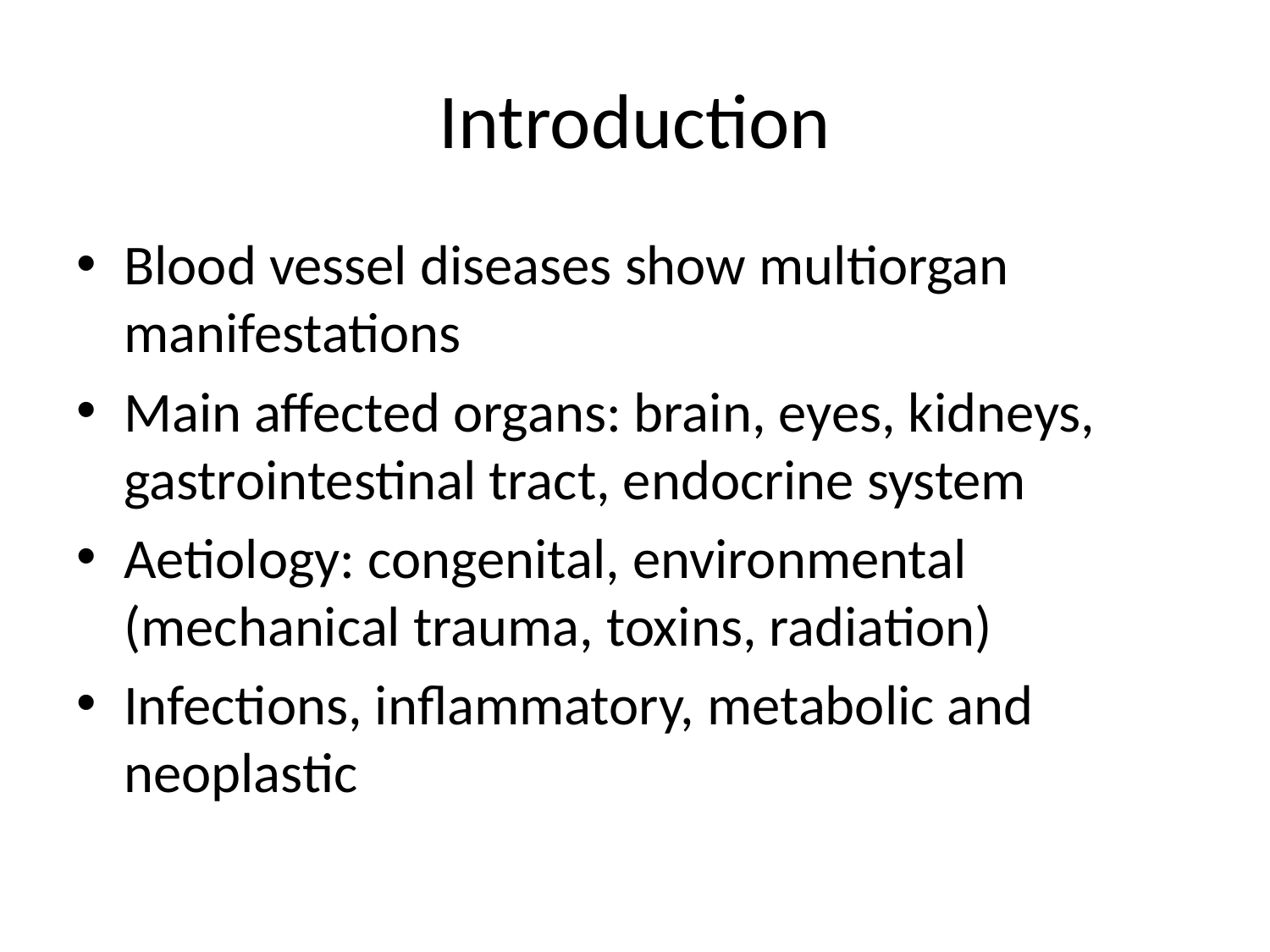

# Introduction
Blood vessel diseases show multiorgan manifestations
Main affected organs: brain, eyes, kidneys, gastrointestinal tract, endocrine system
Aetiology: congenital, environmental (mechanical trauma, toxins, radiation)
Infections, inflammatory, metabolic and neoplastic